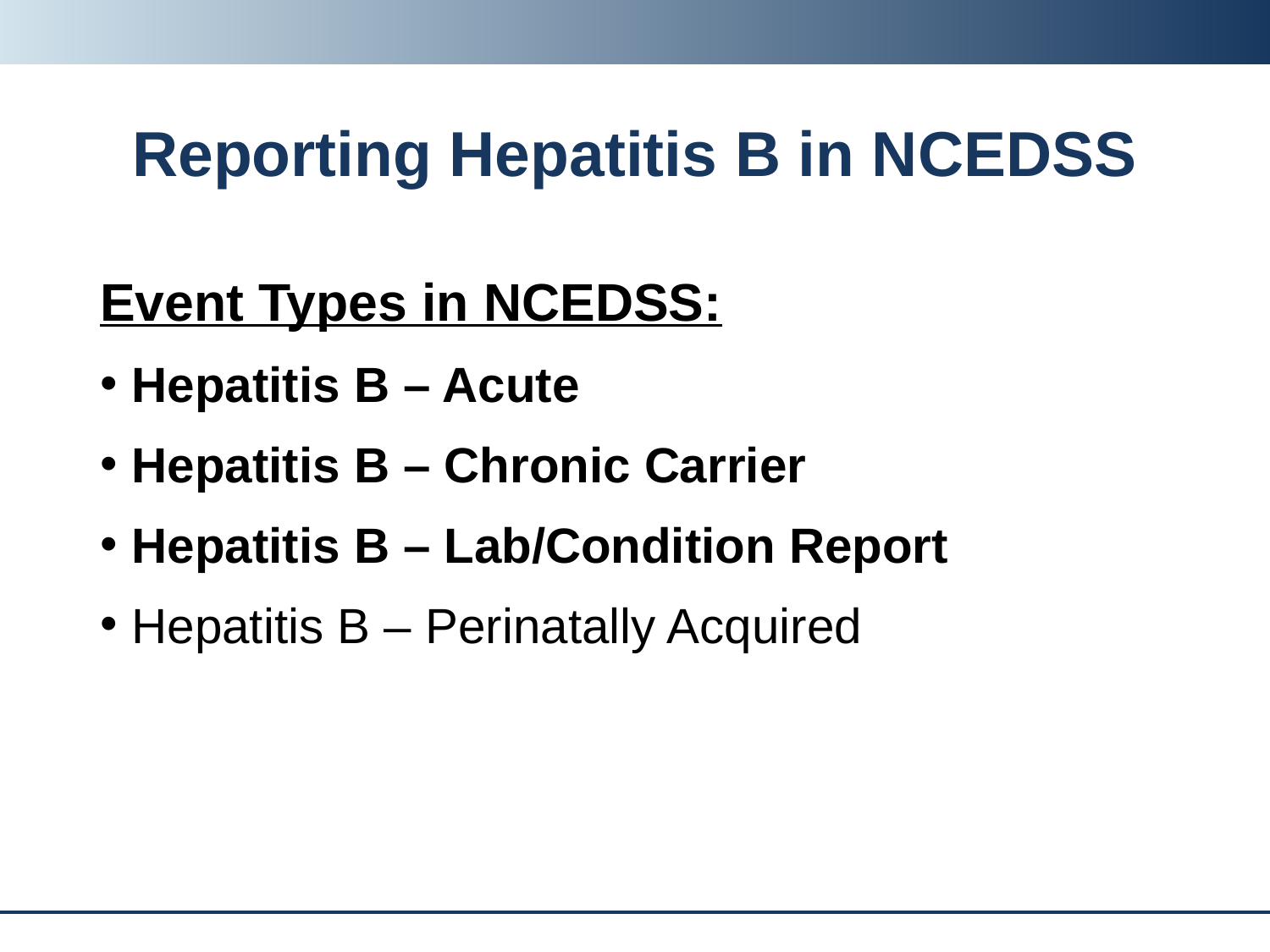

# Reporting Hepatitis B in NCEDSS
Event Types in NCEDSS:
Hepatitis B – Acute
Hepatitis B – Chronic Carrier
Hepatitis B – Lab/Condition Report
Hepatitis B – Perinatally Acquired